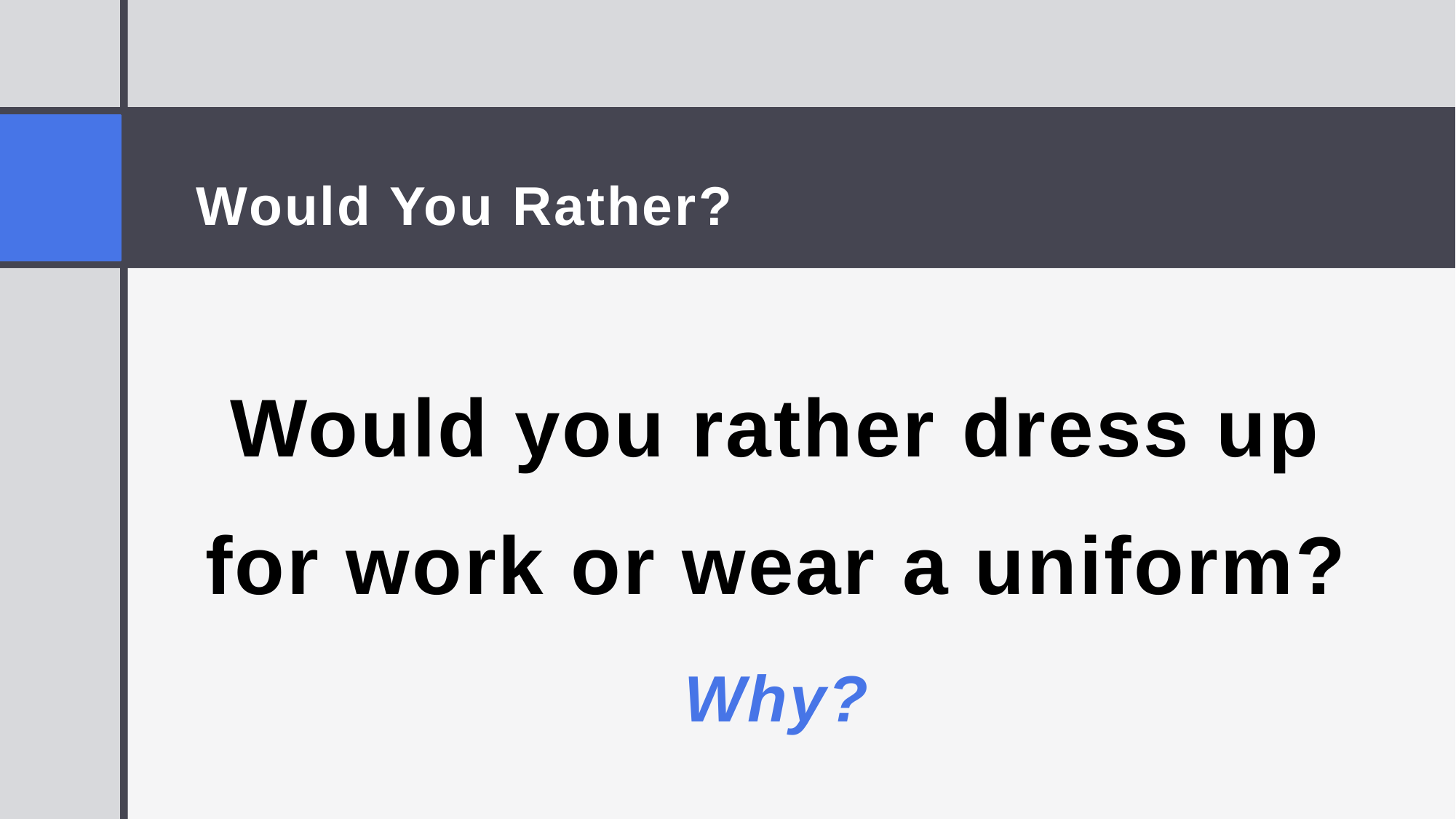

# Would You Rather?

Would you rather dress up for work or wear a uniform?
Why?